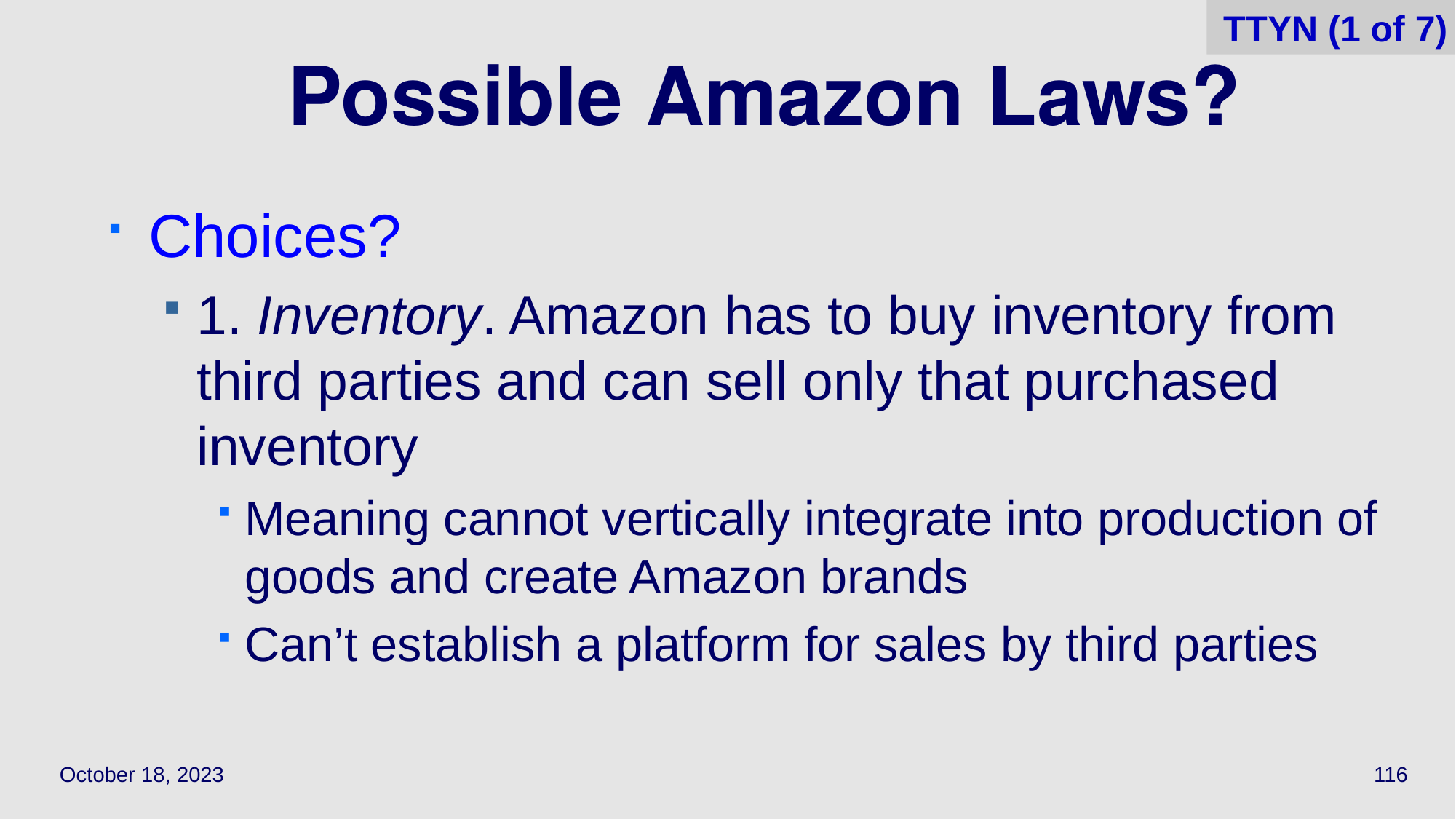

TTYN (1 of 7)
# Possible Amazon Laws?
Choices?
1. Inventory. Amazon has to buy inventory from third parties and can sell only that purchased inventory
Meaning cannot vertically integrate into production of goods and create Amazon brands
Can’t establish a platform for sales by third parties
October 18, 2023
116